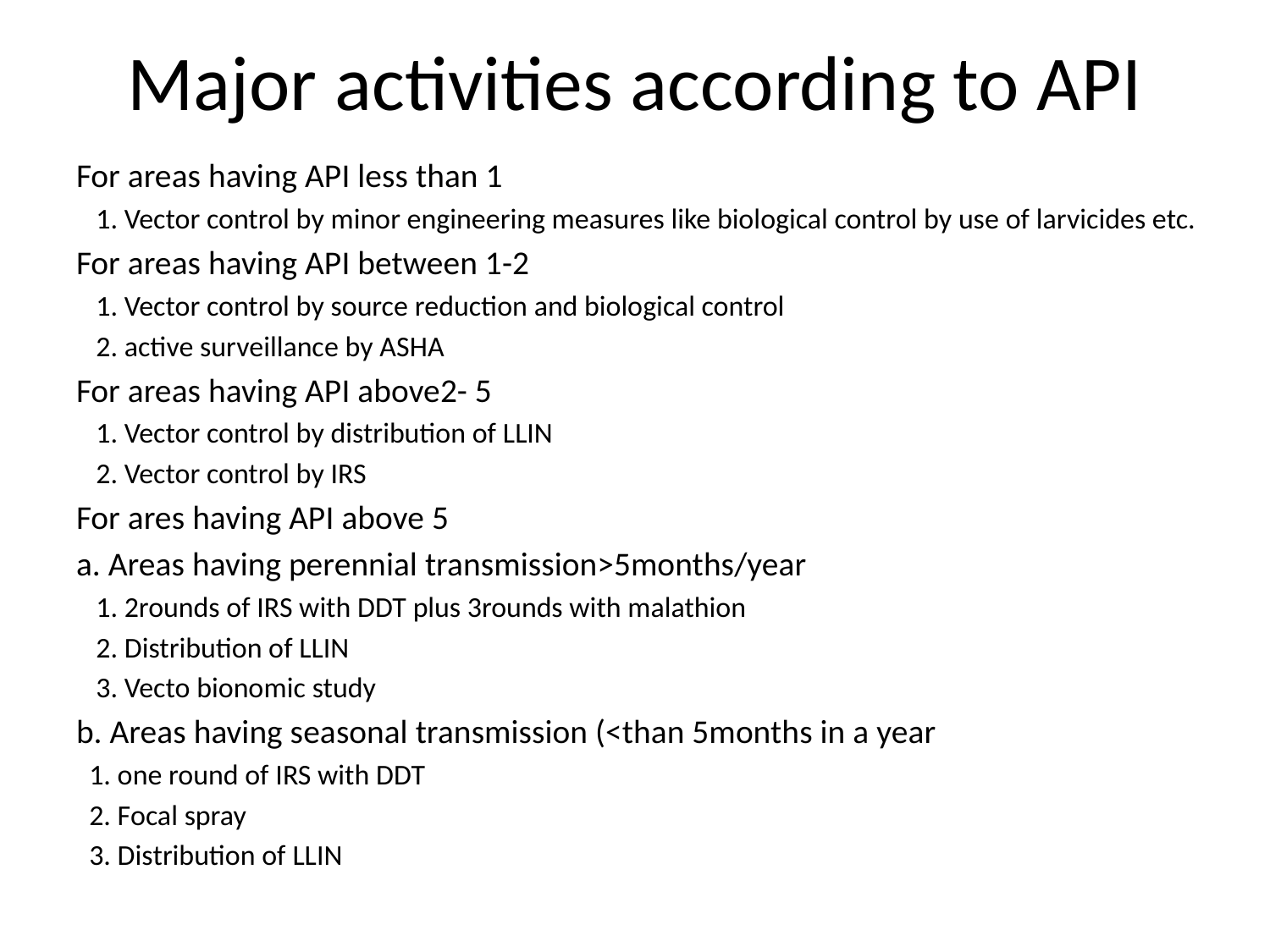

# Major activities according to API
For areas having API less than 1
   1. Vector control by minor engineering measures like biological control by use of larvicides etc.
For areas having API between 1-2
   1. Vector control by source reduction and biological control
   2. active surveillance by ASHA
For areas having API above2- 5
   1. Vector control by distribution of LLIN
   2. Vector control by IRS
For ares having API above 5
a. Areas having perennial transmission>5months/year
   1. 2rounds of IRS with DDT plus 3rounds with malathion
   2. Distribution of LLIN
   3. Vecto bionomic study
b. Areas having seasonal transmission (<than 5months in a year
  1. one round of IRS with DDT
  2. Focal spray
  3. Distribution of LLIN